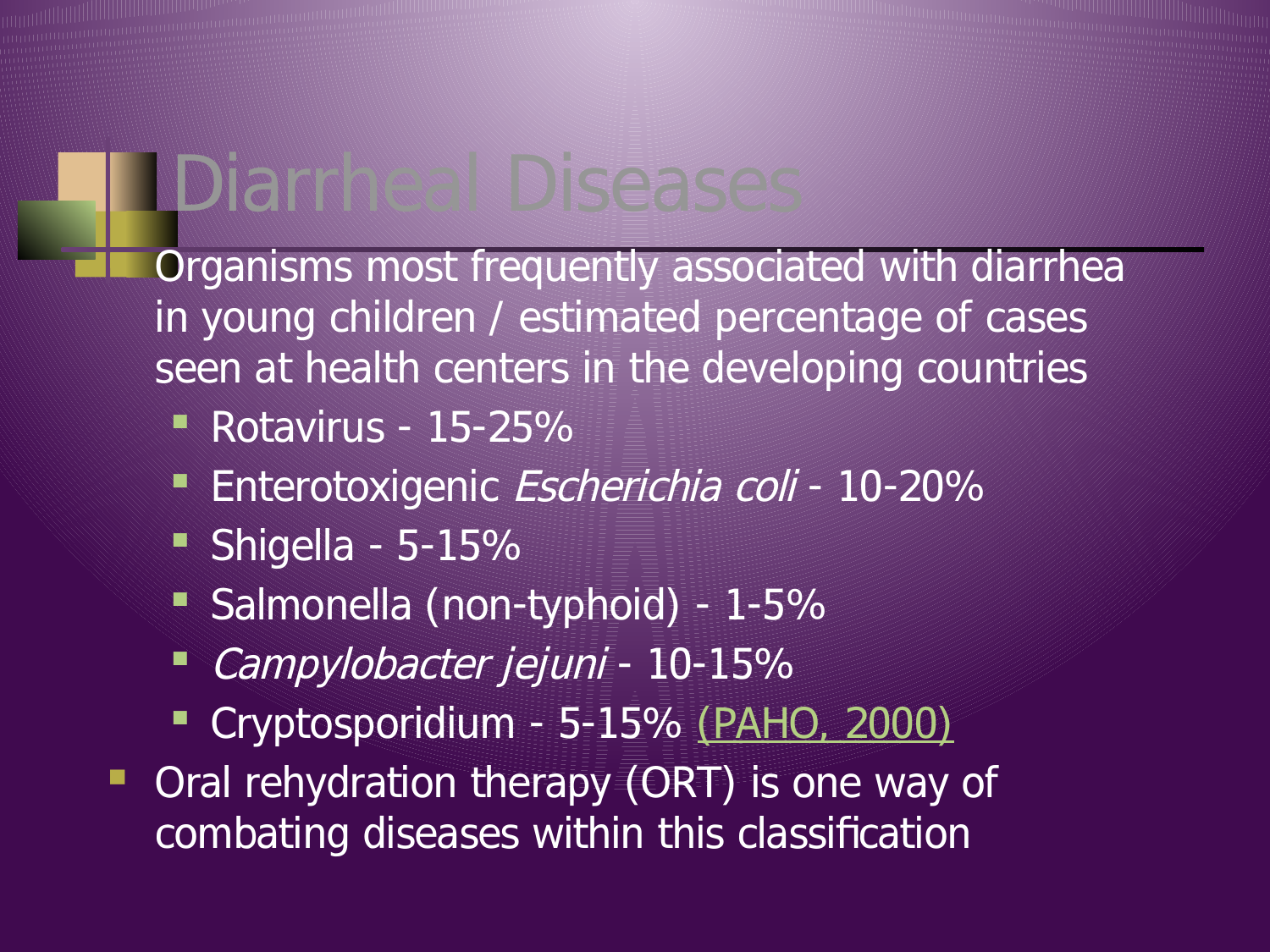

# Diarrheal Diseases
Organisms most frequently associated with diarrhea in young children / estimated percentage of cases seen at health centers in the developing countries
Rotavirus - 15-25%
Enterotoxigenic Escherichia coli - 10-20%
Shigella - 5-15%
Salmonella (non-typhoid) - 1-5%
Campylobacter jejuni - 10-15%
Cryptosporidium - 5-15% (PAHO, 2000)
Oral rehydration therapy (ORT) is one way of combating diseases within this classification